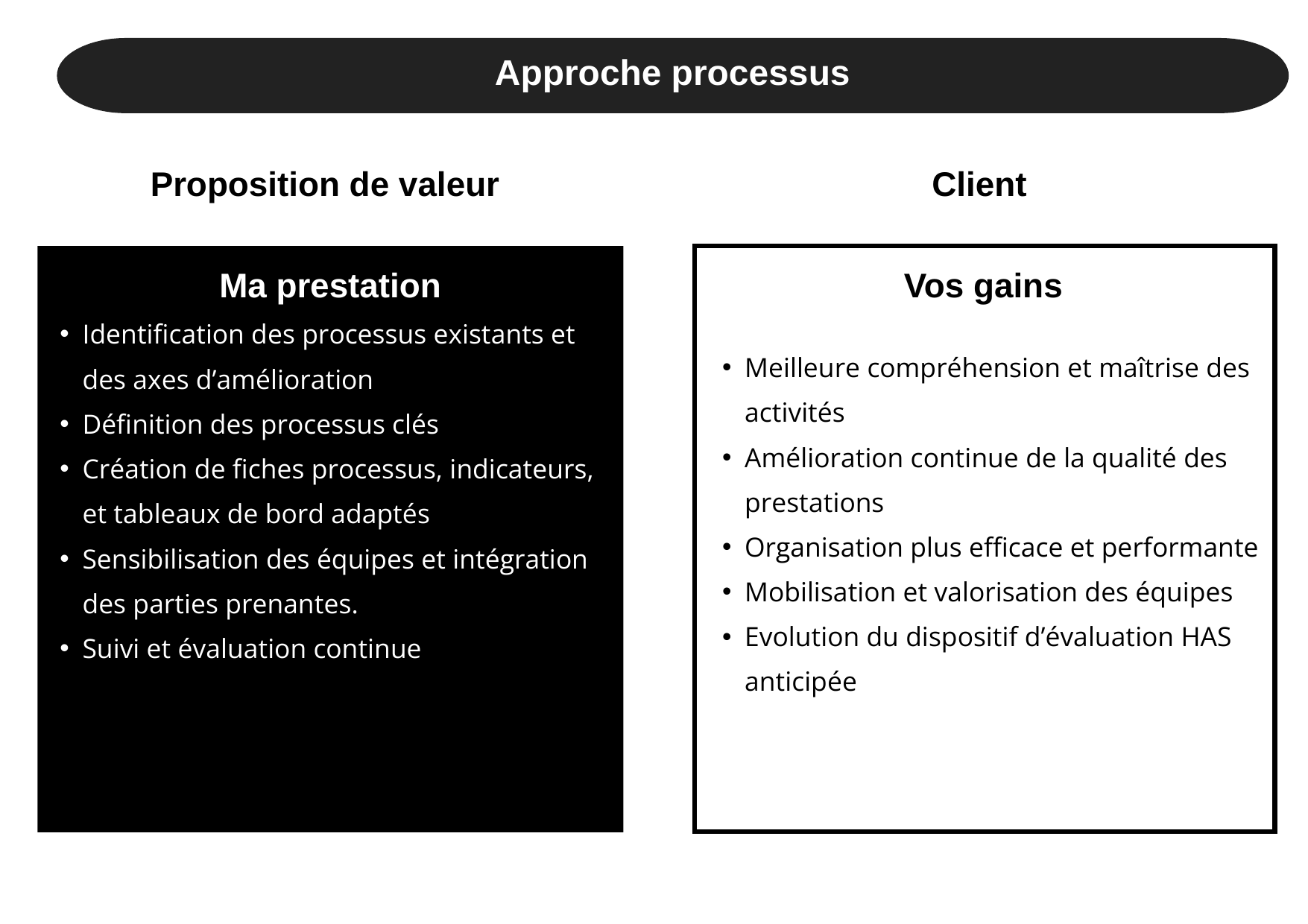

Approche processus
Proposition de valeur
Client

Ma prestation
Vos gains
Identification des processus existants et des axes d’amélioration
Définition des processus clés
Création de fiches processus, indicateurs, et tableaux de bord adaptés
Sensibilisation des équipes et intégration des parties prenantes.
Suivi et évaluation continue
Meilleure compréhension et maîtrise des activités
Amélioration continue de la qualité des prestations
Organisation plus efficace et performante
Mobilisation et valorisation des équipes
Evolution du dispositif d’évaluation HAS anticipée